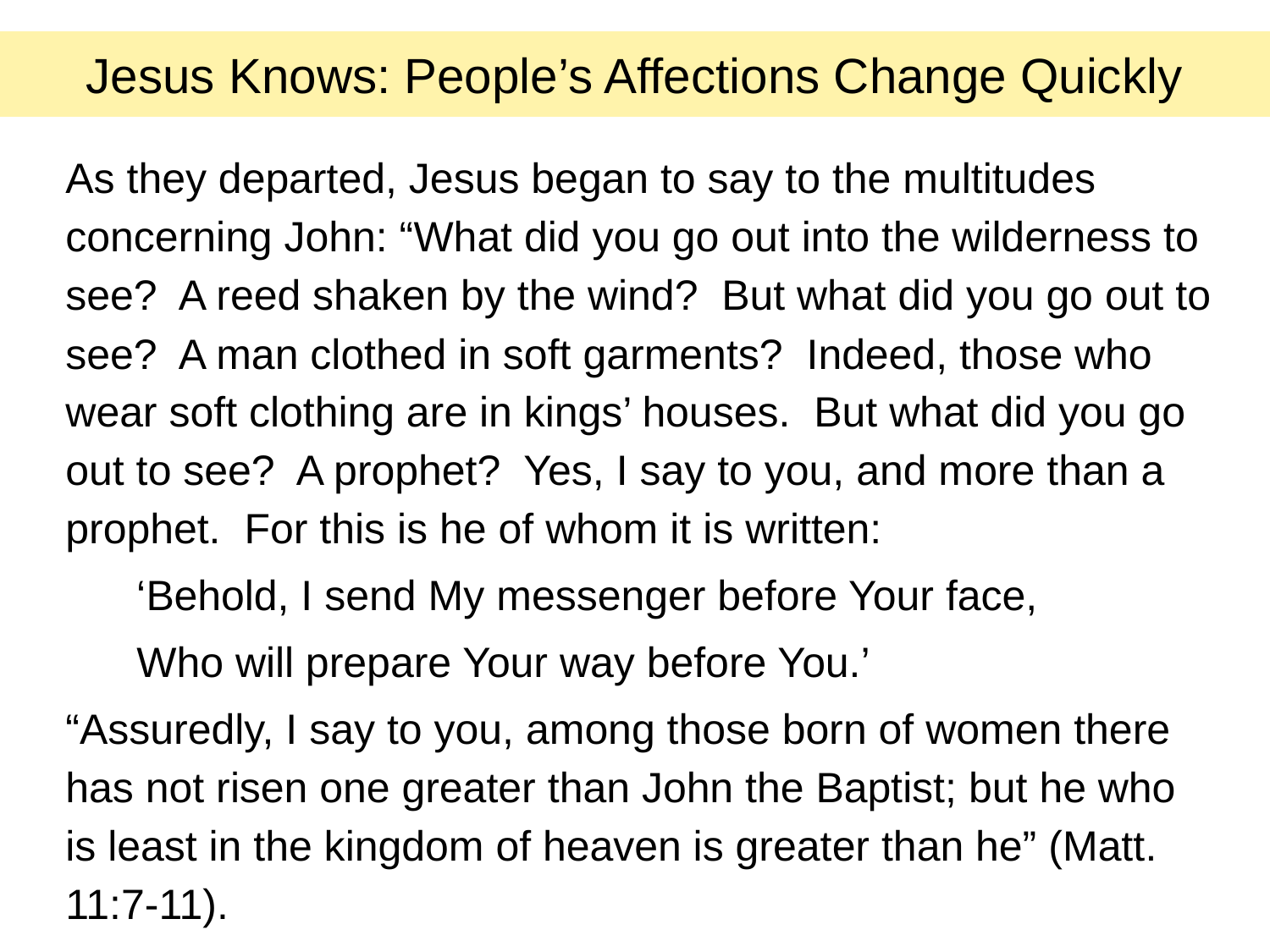

# Jesus Knows: People’s Affections Change Quickly
As they departed, Jesus began to say to the multitudes concerning John: “What did you go out into the wilderness to see?  A reed shaken by the wind?  But what did you go out to see?  A man clothed in soft garments?  Indeed, those who wear soft clothing are in kings’ houses.  But what did you go out to see?  A prophet?  Yes, I say to you, and more than a prophet.  For this is he of whom it is written:
      ‘Behold, I send My messenger before Your face,
      Who will prepare Your way before You.’
“Assuredly, I say to you, among those born of women there has not risen one greater than John the Baptist; but he who is least in the kingdom of heaven is greater than he” (Matt. 11:7-11).